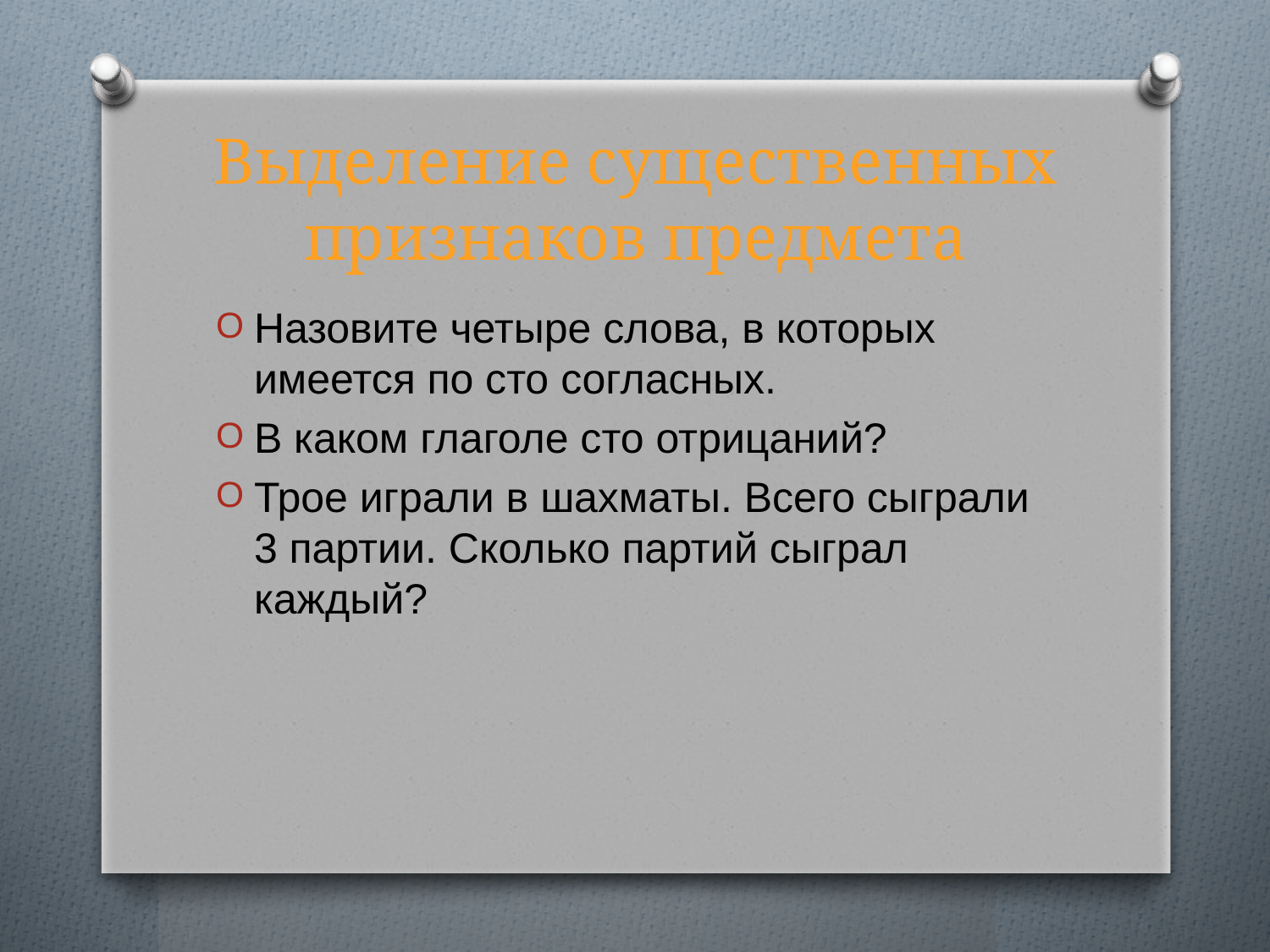

# Выделение существенных признаков предмета
Назовите четыре слова, в которых имеется по сто согласных.
В каком глаголе сто отрицаний?
Трое играли в шахматы. Всего сыграли 3 партии. Сколько партий сыграл каждый?